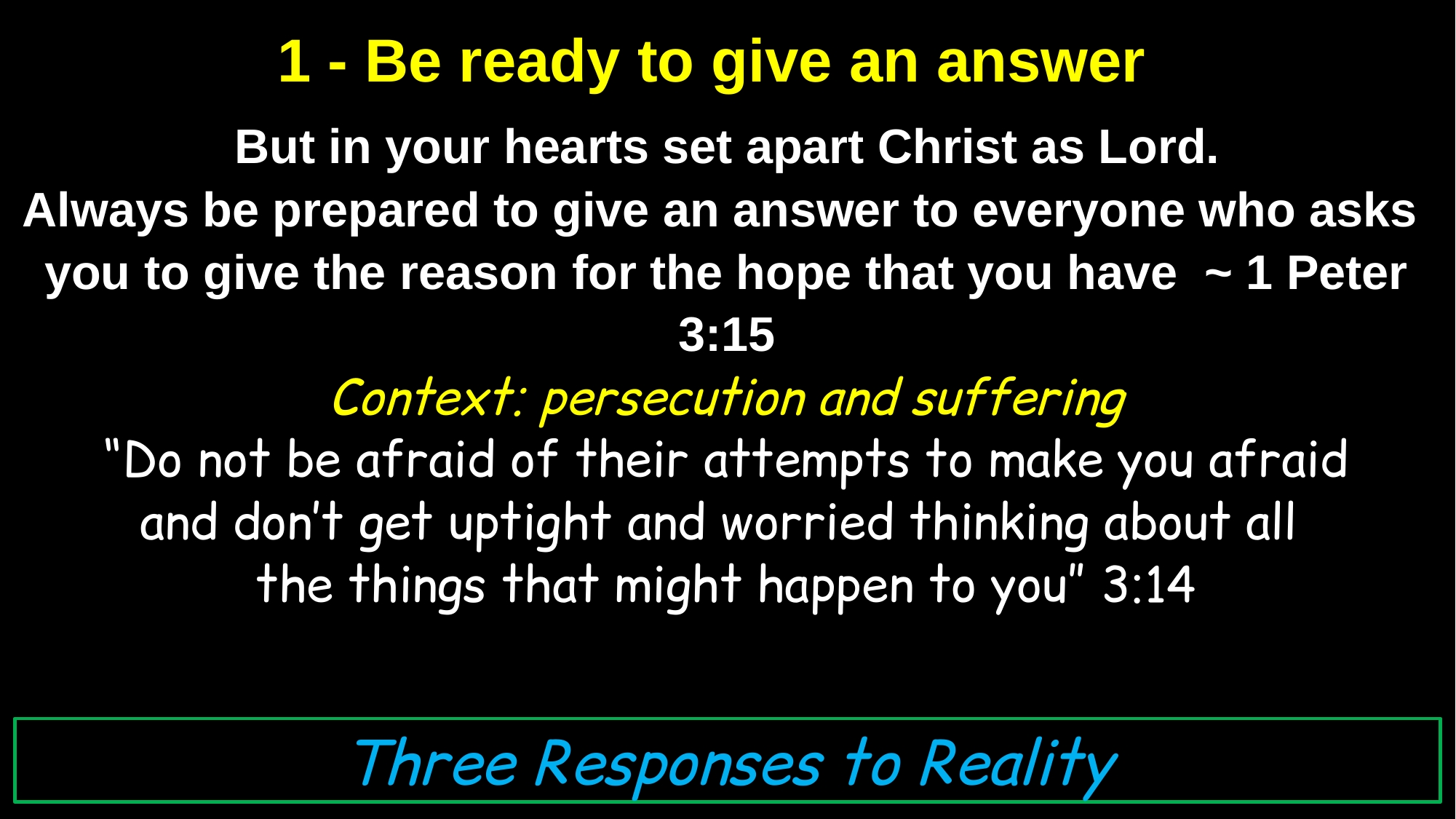

1 - Be ready to give an answer
 But in your hearts set apart Christ as Lord.
Always be prepared to give an answer to everyone who asks
you to give the reason for the hope that you have  ~ 1 Peter 3:15
Context: persecution and suffering
 “Do not be afraid of their attempts to make you afraid
and don’t get uptight and worried thinking about all
the things that might happen to you” 3:14
Three Responses to Reality